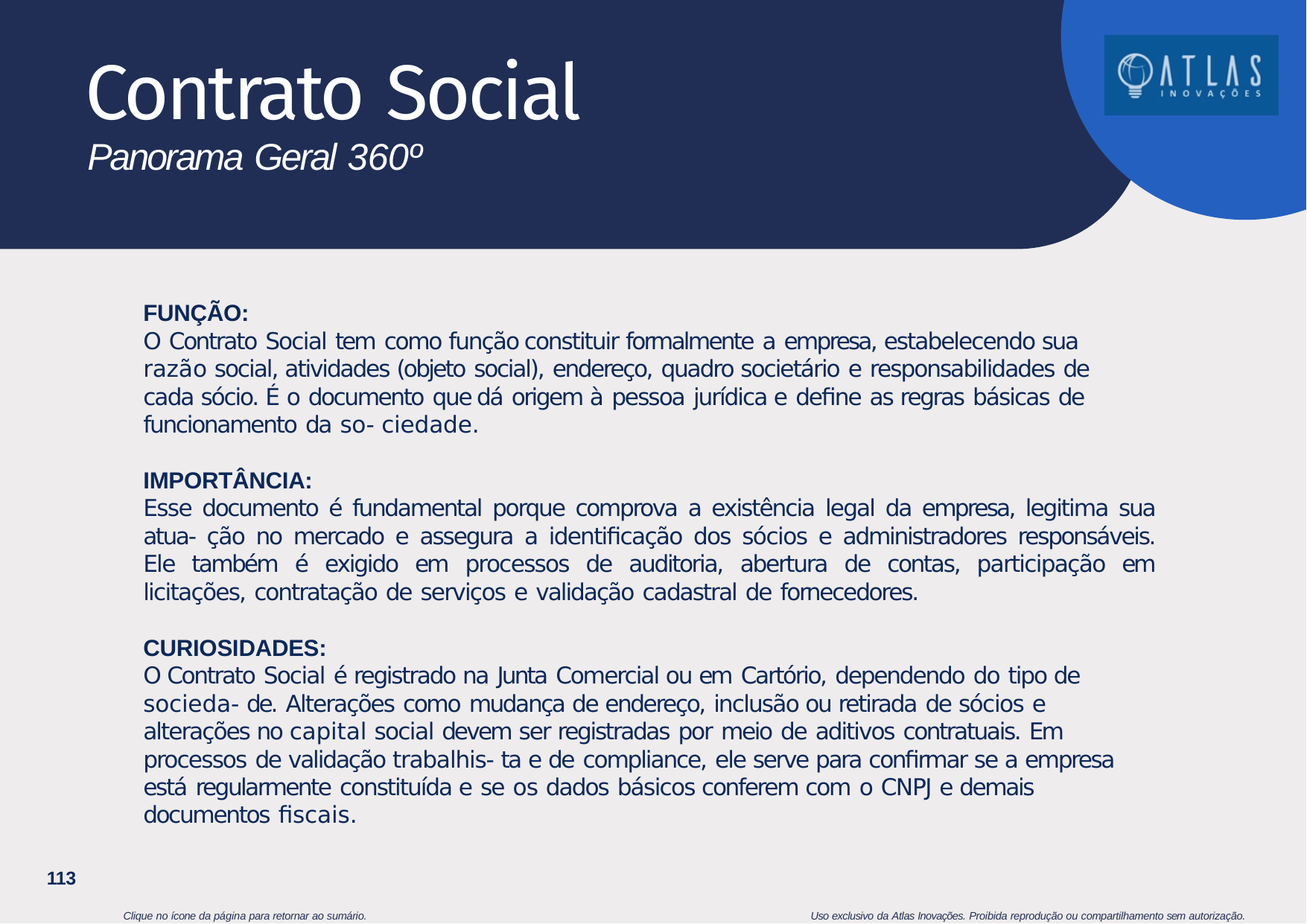

# Contrato Social
Panorama Geral 360º
FUNÇÃO:
O Contrato Social tem como função constituir formalmente a empresa, estabelecendo sua razão social, atividades (objeto social), endereço, quadro societário e responsabilidades de cada sócio. É o documento que dá origem à pessoa jurídica e define as regras básicas de funcionamento da so- ciedade.
IMPORTÂNCIA:
Esse documento é fundamental porque comprova a existência legal da empresa, legitima sua atua- ção no mercado e assegura a identificação dos sócios e administradores responsáveis. Ele também é exigido em processos de auditoria, abertura de contas, participação em licitações, contratação de serviços e validação cadastral de fornecedores.
CURIOSIDADES:
O Contrato Social é registrado na Junta Comercial ou em Cartório, dependendo do tipo de socieda- de. Alterações como mudança de endereço, inclusão ou retirada de sócios e alterações no capital social devem ser registradas por meio de aditivos contratuais. Em processos de validação trabalhis- ta e de compliance, ele serve para confirmar se a empresa está regularmente constituída e se os dados básicos conferem com o CNPJ e demais documentos fiscais.
113
Clique no ícone da página para retornar ao sumário.
Uso exclusivo da Atlas Inovações. Proibida reprodução ou compartilhamento sem autorização.